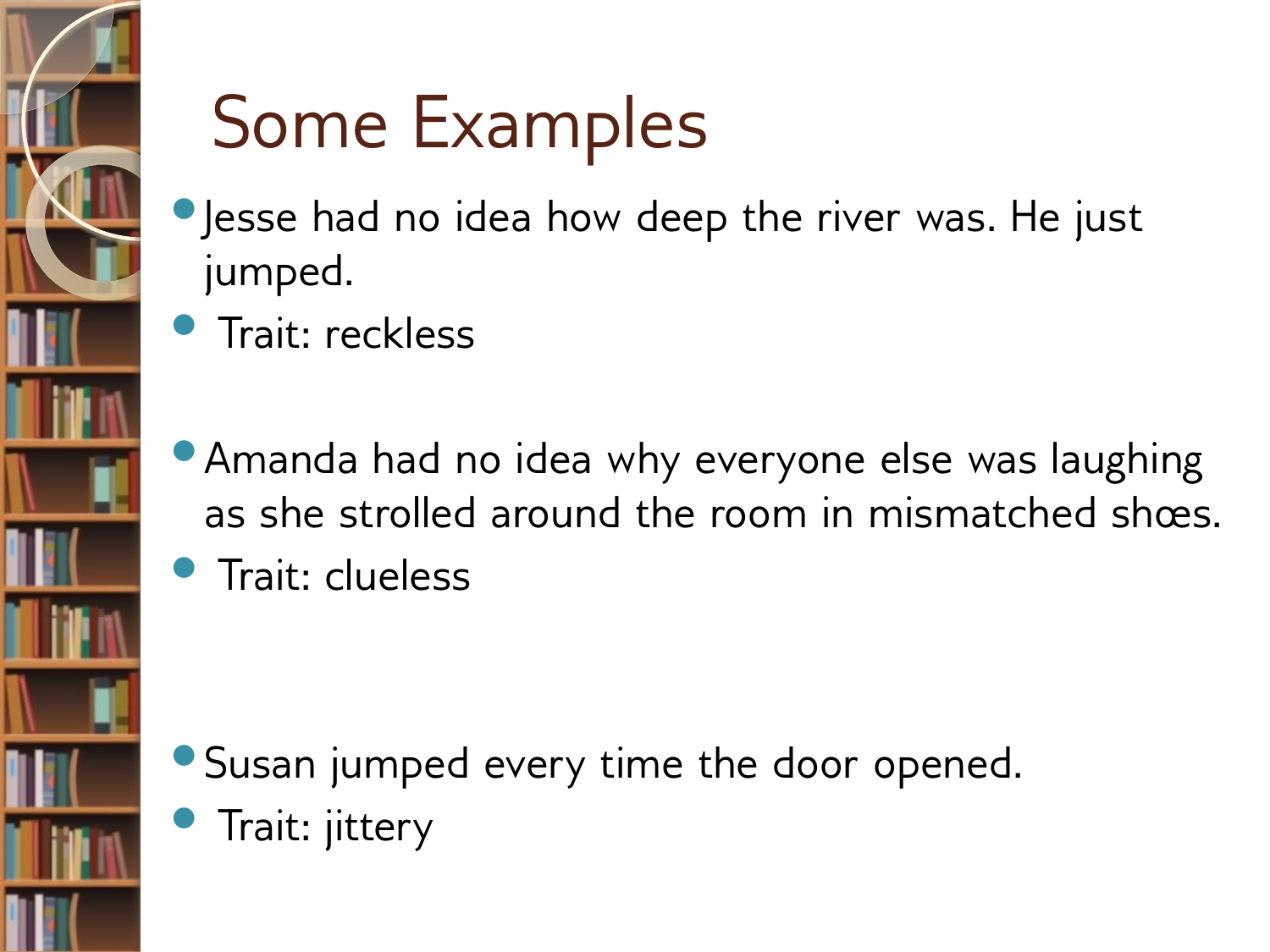

# Some Examples
Jesse had no idea how deep the river was. He just jumped.
 Trait: reckless

Amanda had no idea why everyone else was laughing as she strolled around the room in mismatched shoes.
 Trait: clueless

Susan jumped every time the door opened.
 Trait: jittery